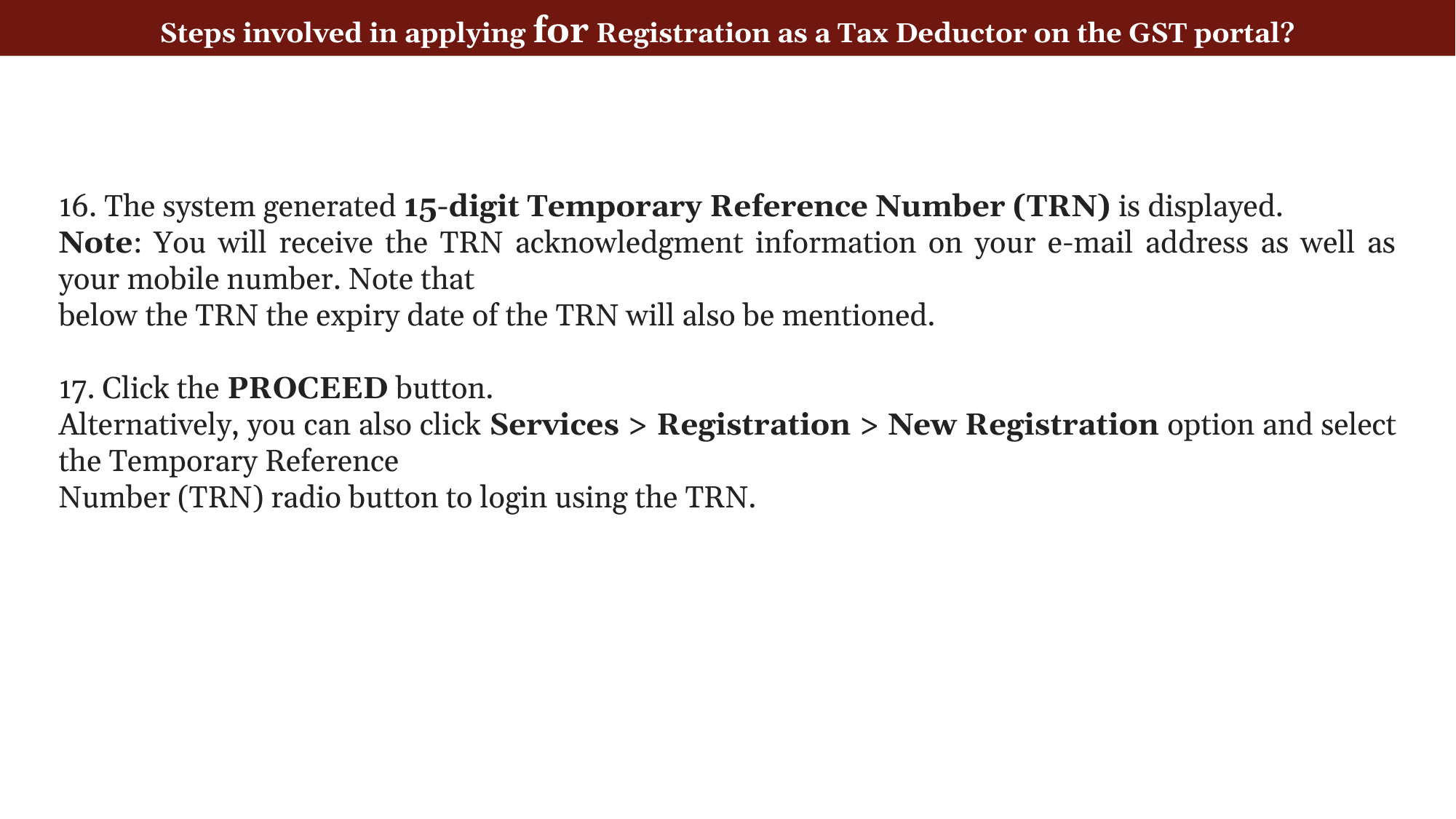

Steps involved in applying for Registration as a Tax Deductor on the GST portal?
16. The system generated 15-digit Temporary Reference Number (TRN) is displayed.
Note: You will receive the TRN acknowledgment information on your e-mail address as well as your mobile number. Note that
below the TRN the expiry date of the TRN will also be mentioned.

17. Click the PROCEED button.
Alternatively, you can also click Services > Registration > New Registration option and select the Temporary Reference
Number (TRN) radio button to login using the TRN.